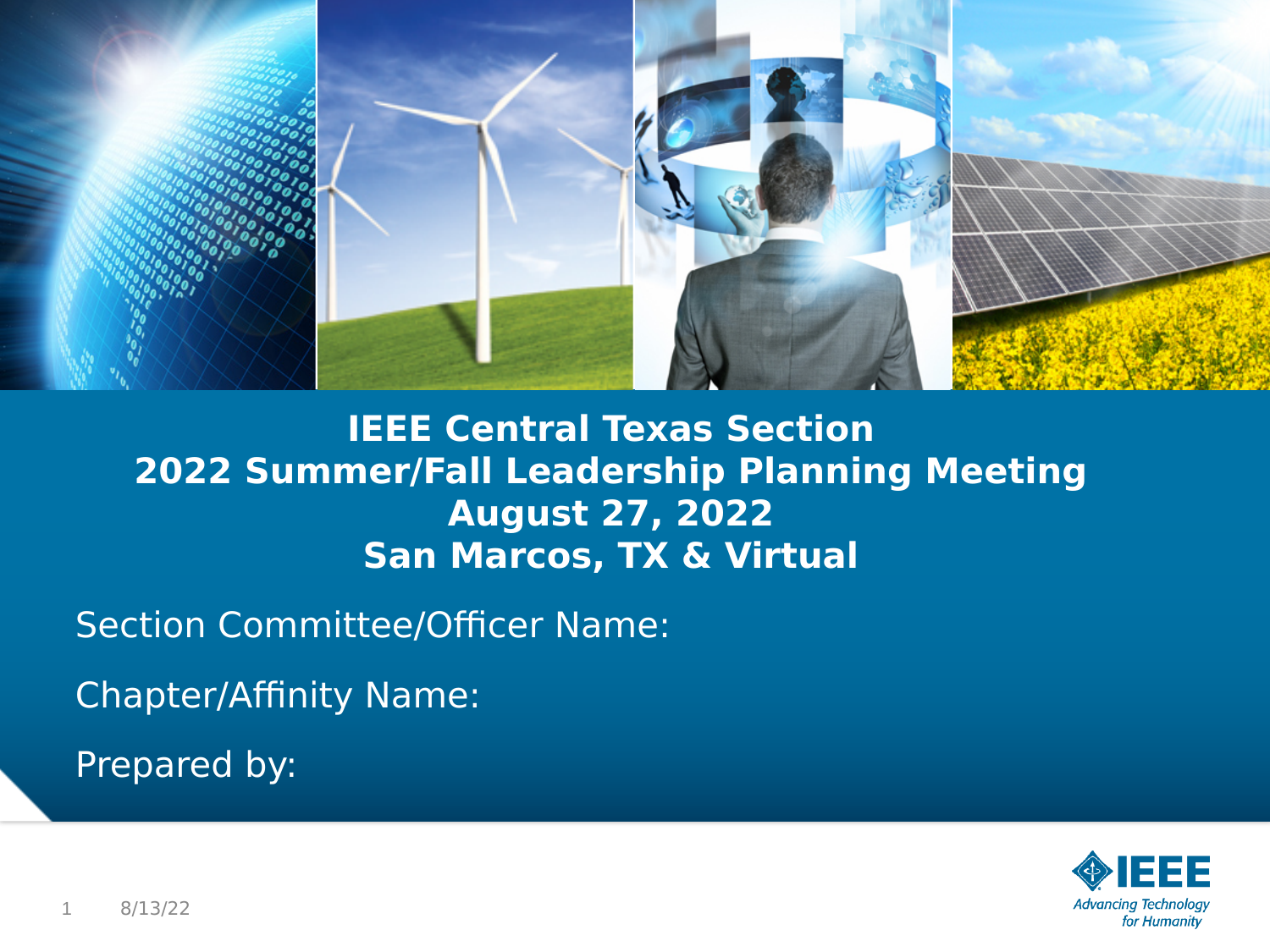

# IEEE Central Texas Section 2022 Summer/Fall Leadership Planning Meeting August 27, 2022 San Marcos, TX & Virtual
Section Committee/Officer Name:
Chapter/Affinity Name:
Prepared by:

Prepared by:

1
8/13/22